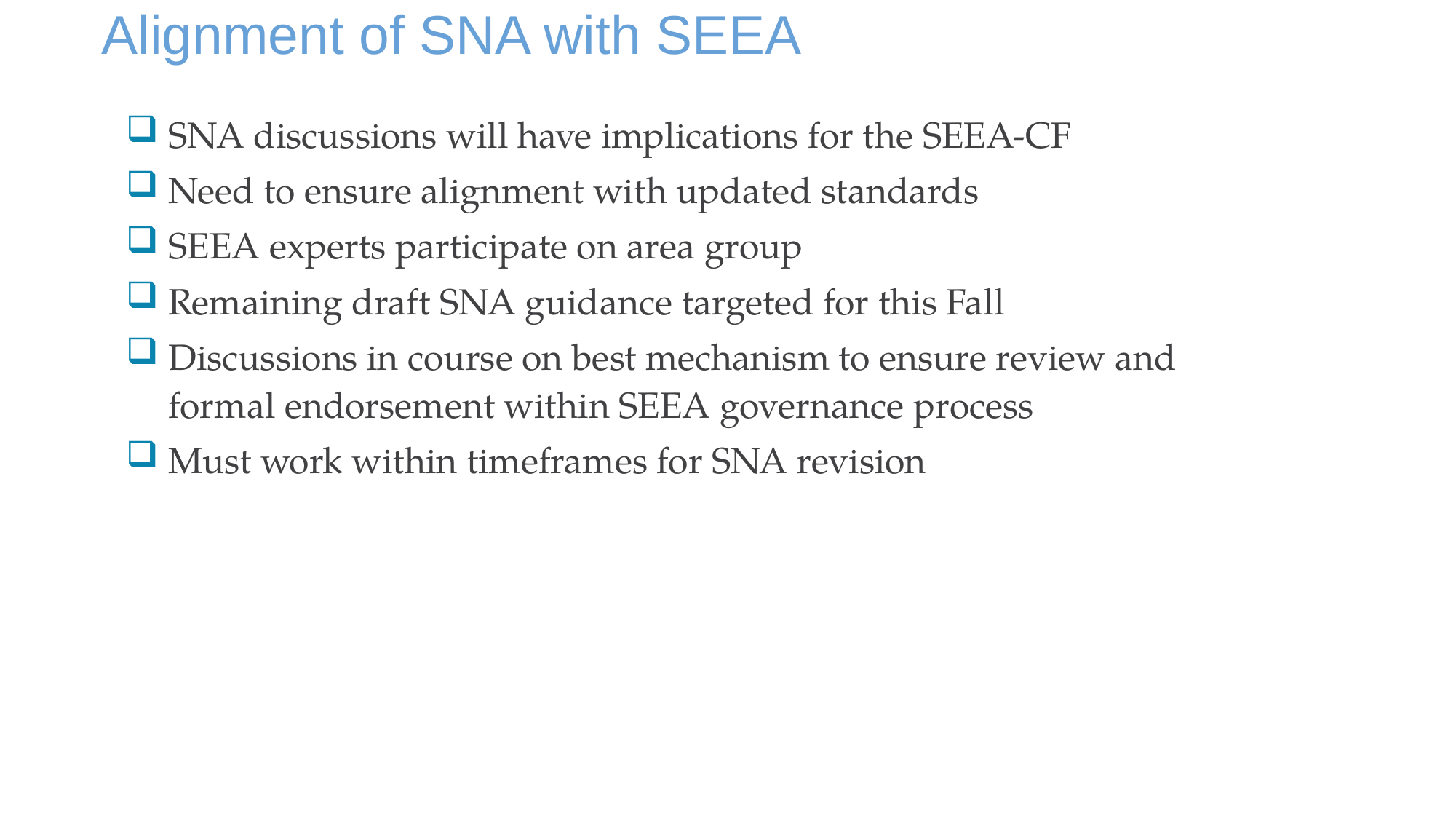

# Alignment of SNA with SEEA
SNA discussions will have implications for the SEEA-CF
Need to ensure alignment with updated standards
SEEA experts participate on area group
Remaining draft SNA guidance targeted for this Fall
Discussions in course on best mechanism to ensure review and formal endorsement within SEEA governance process
Must work within timeframes for SNA revision